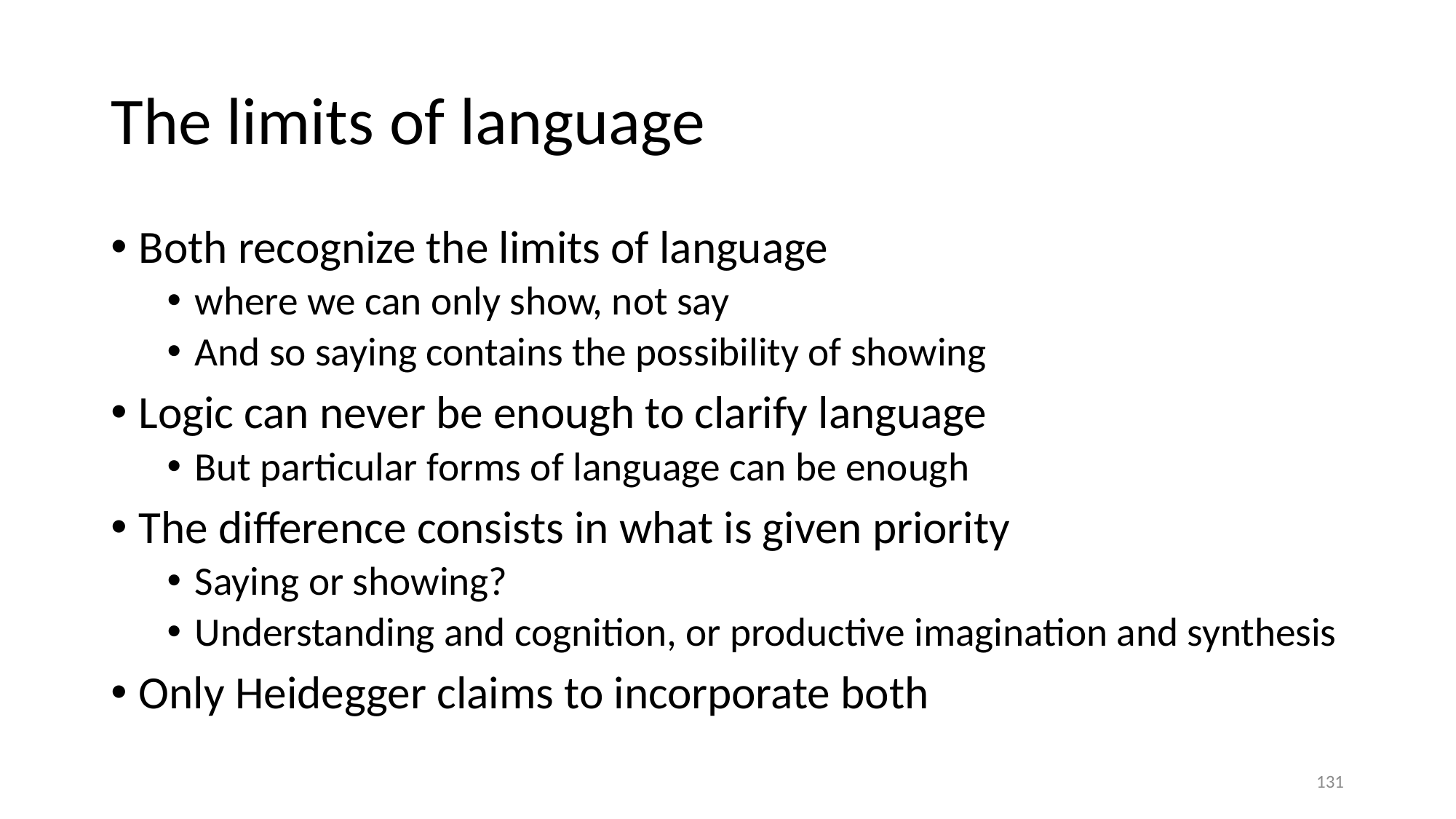

# The limits of language
Both recognize the limits of language
where we can only show, not say
And so saying contains the possibility of showing
Logic can never be enough to clarify language
But particular forms of language can be enough
The difference consists in what is given priority
Saying or showing?
Understanding and cognition, or productive imagination and synthesis
Only Heidegger claims to incorporate both
131